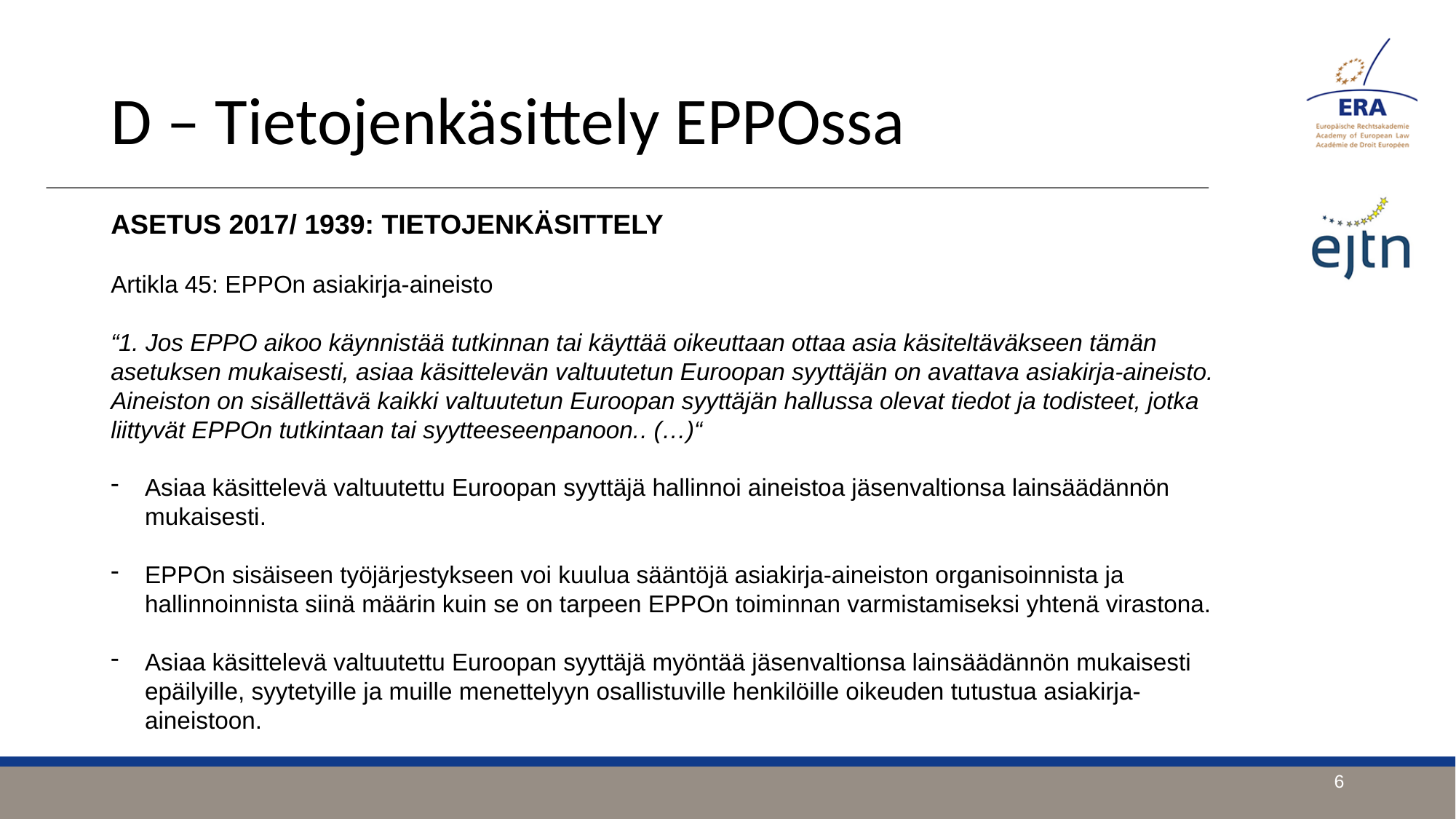

D – Tietojenkäsittely EPPOssa
ASETUS 2017/ 1939: TIETOJENKÄSITTELY

Artikla 45: EPPOn asiakirja-aineisto

“1. Jos EPPO aikoo käynnistää tutkinnan tai käyttää oikeuttaan ottaa asia käsiteltäväkseen tämän asetuksen mukaisesti, asiaa käsittelevän valtuutetun Euroopan syyttäjän on avattava asiakirja-aineisto.
Aineiston on sisällettävä kaikki valtuutetun Euroopan syyttäjän hallussa olevat tiedot ja todisteet, jotka liittyvät EPPOn tutkintaan tai syytteeseenpanoon.. (…)“

Asiaa käsittelevä valtuutettu Euroopan syyttäjä hallinnoi aineistoa jäsenvaltionsa lainsäädännön mukaisesti.

EPPOn sisäiseen työjärjestykseen voi kuulua sääntöjä asiakirja-aineiston organisoinnista ja hallinnoinnista siinä määrin kuin se on tarpeen EPPOn toiminnan varmistamiseksi yhtenä virastona.

Asiaa käsittelevä valtuutettu Euroopan syyttäjä myöntää jäsenvaltionsa lainsäädännön mukaisesti epäilyille, syytetyille ja muille menettelyyn osallistuville henkilöille oikeuden tutustua asiakirja-aineistoon.

6